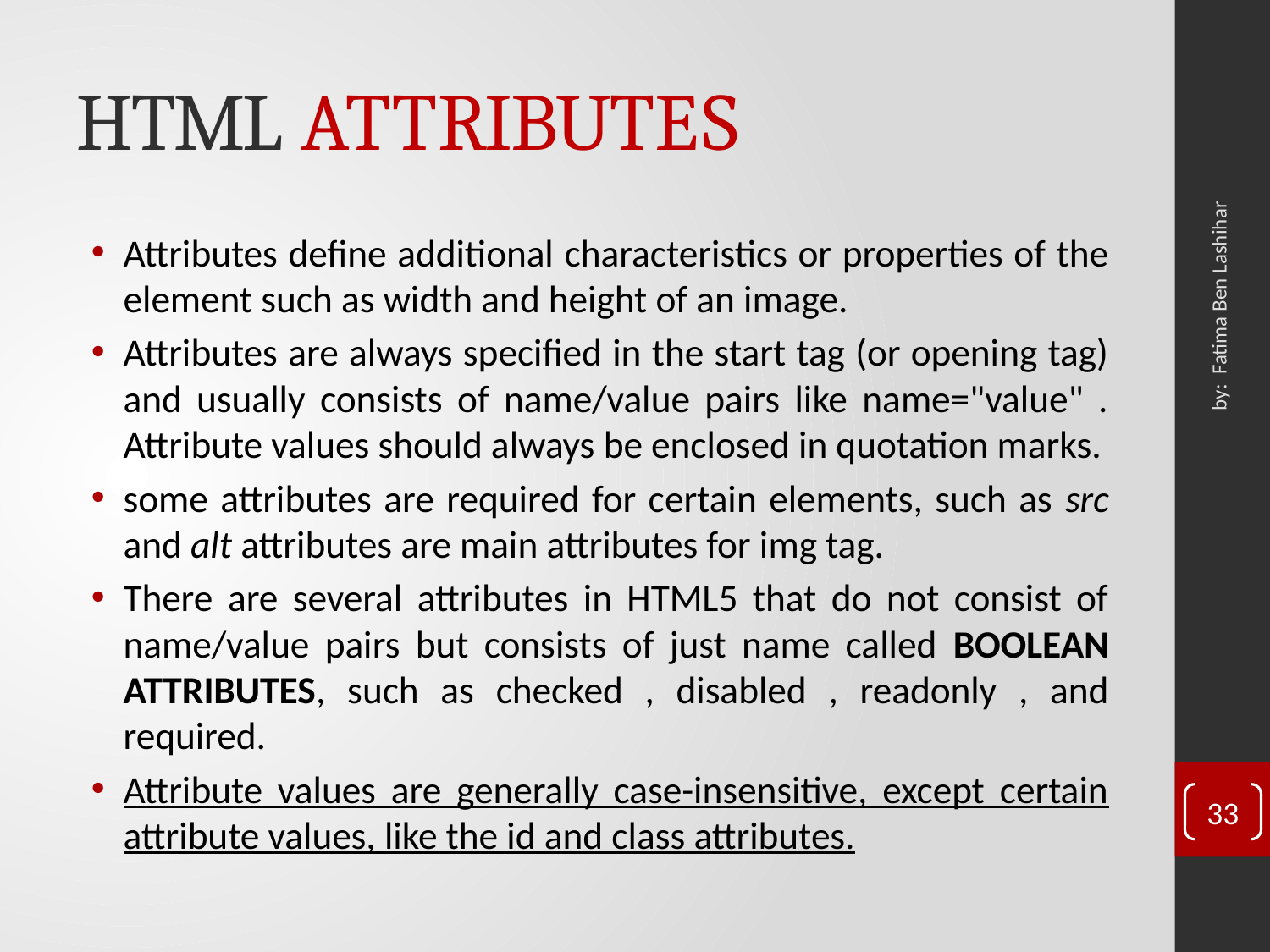

# HTML ATTRIBUTES
Attributes define additional characteristics or properties of the element such as width and height of an image.
Attributes are always specified in the start tag (or opening tag) and usually consists of name/value pairs like name="value" . Attribute values should always be enclosed in quotation marks.
some attributes are required for certain elements, such as src and alt attributes are main attributes for img tag.
There are several attributes in HTML5 that do not consist of name/value pairs but consists of just name called BOOLEAN ATTRIBUTES, such as checked , disabled , readonly , and required.
Attribute values are generally case-insensitive, except certain attribute values, like the id and class attributes.
by:  Fatima Ben Lashihar
33